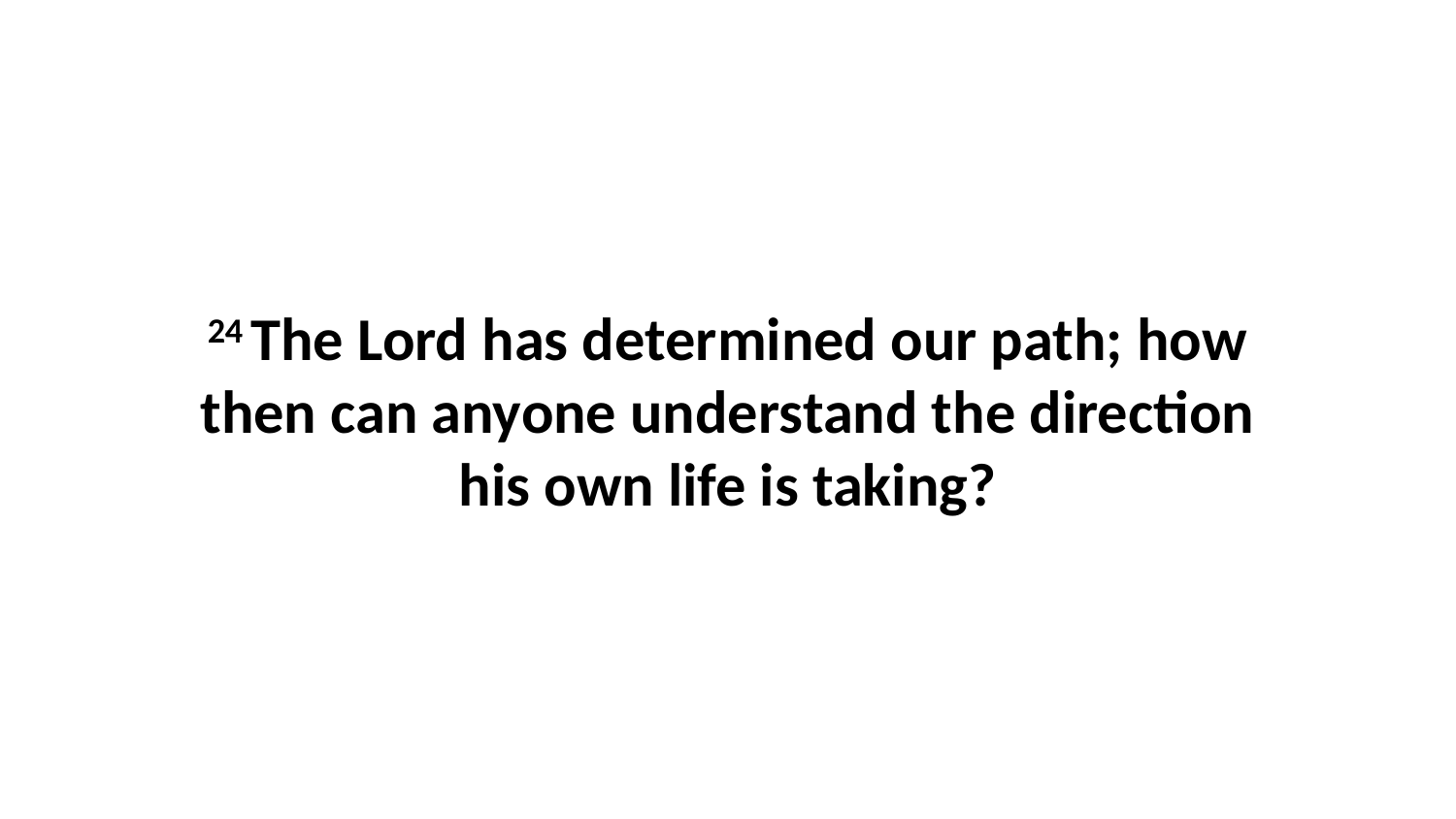

24 The Lord has determined our path; how then can anyone understand the direction his own life is taking?